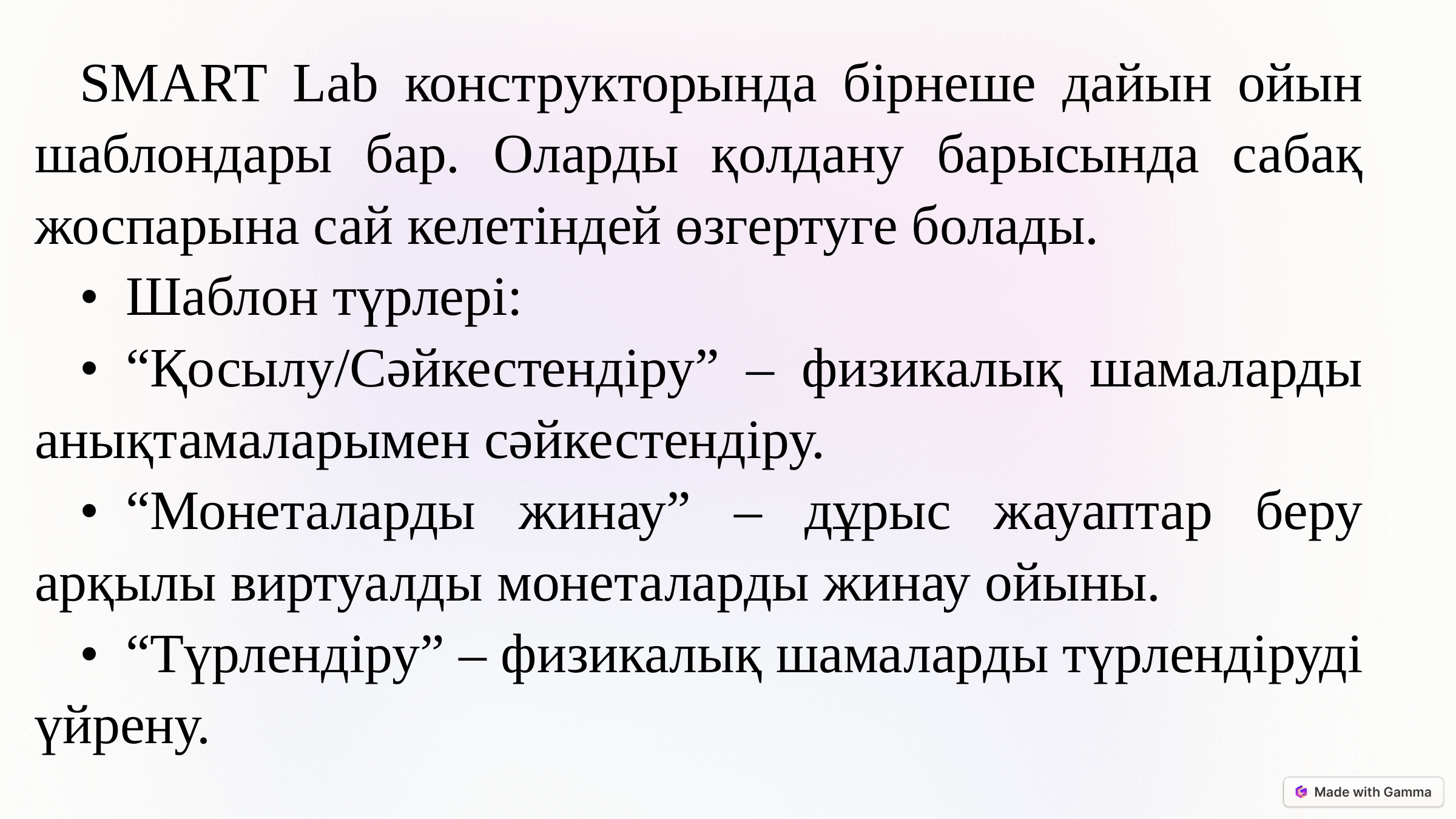

SMART Lab конструкторында бірнеше дайын ойын шаблондары бар. Оларды қолдану барысында сабақ жоспарына сай келетіндей өзгертуге болады.
•	Шаблон түрлері:
•	“Қосылу/Сәйкестендіру” – физикалық шамаларды анықтамаларымен сәйкестендіру.
•	“Монеталарды жинау” – дұрыс жауаптар беру арқылы виртуалды монеталарды жинау ойыны.
•	“Түрлендіру” – физикалық шамаларды түрлендіруді үйрену.